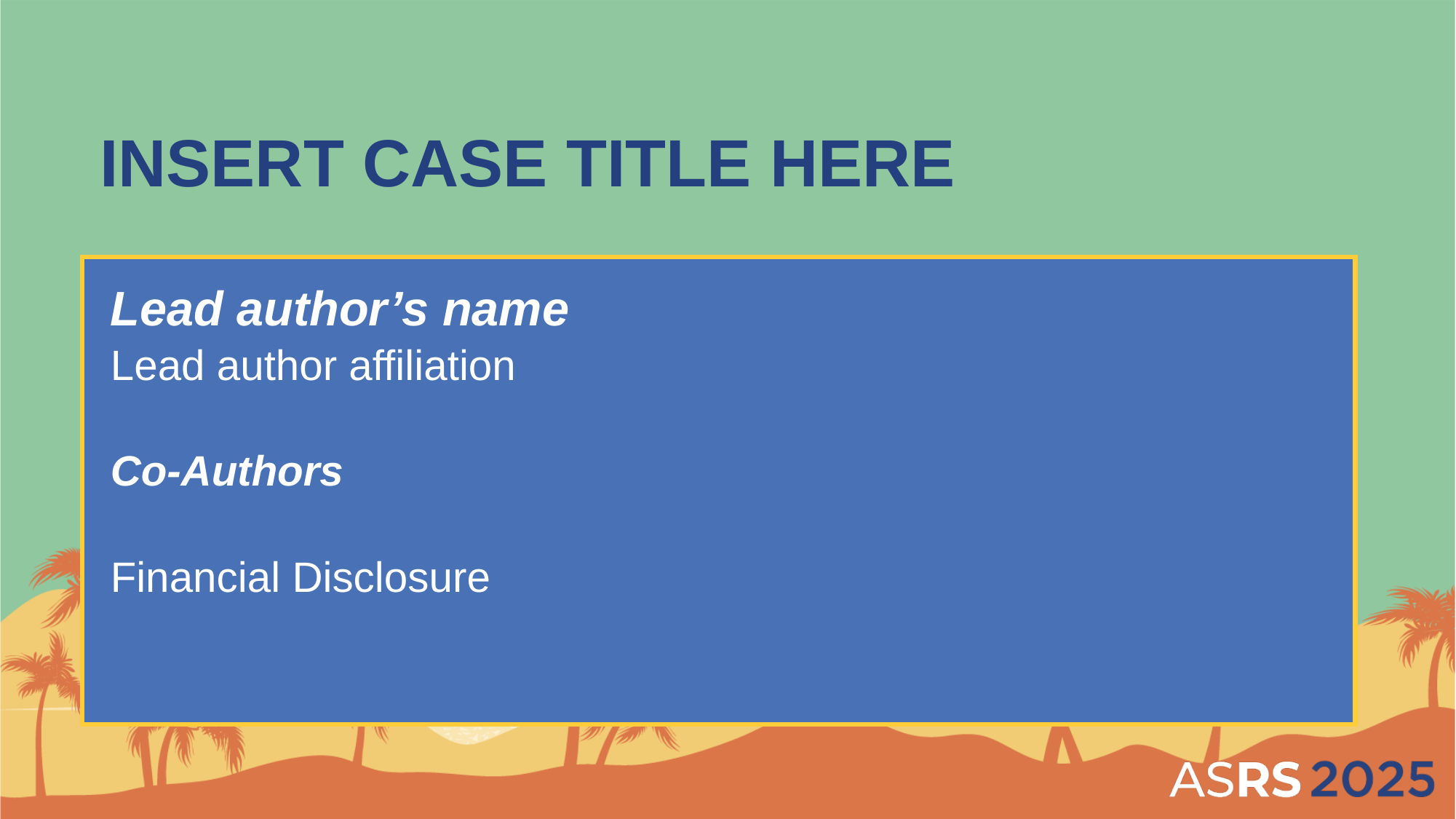

INSERT CASE TITLE HERE

Lead author’s name
Lead author affiliation
Co-Authors
Financial Disclosure